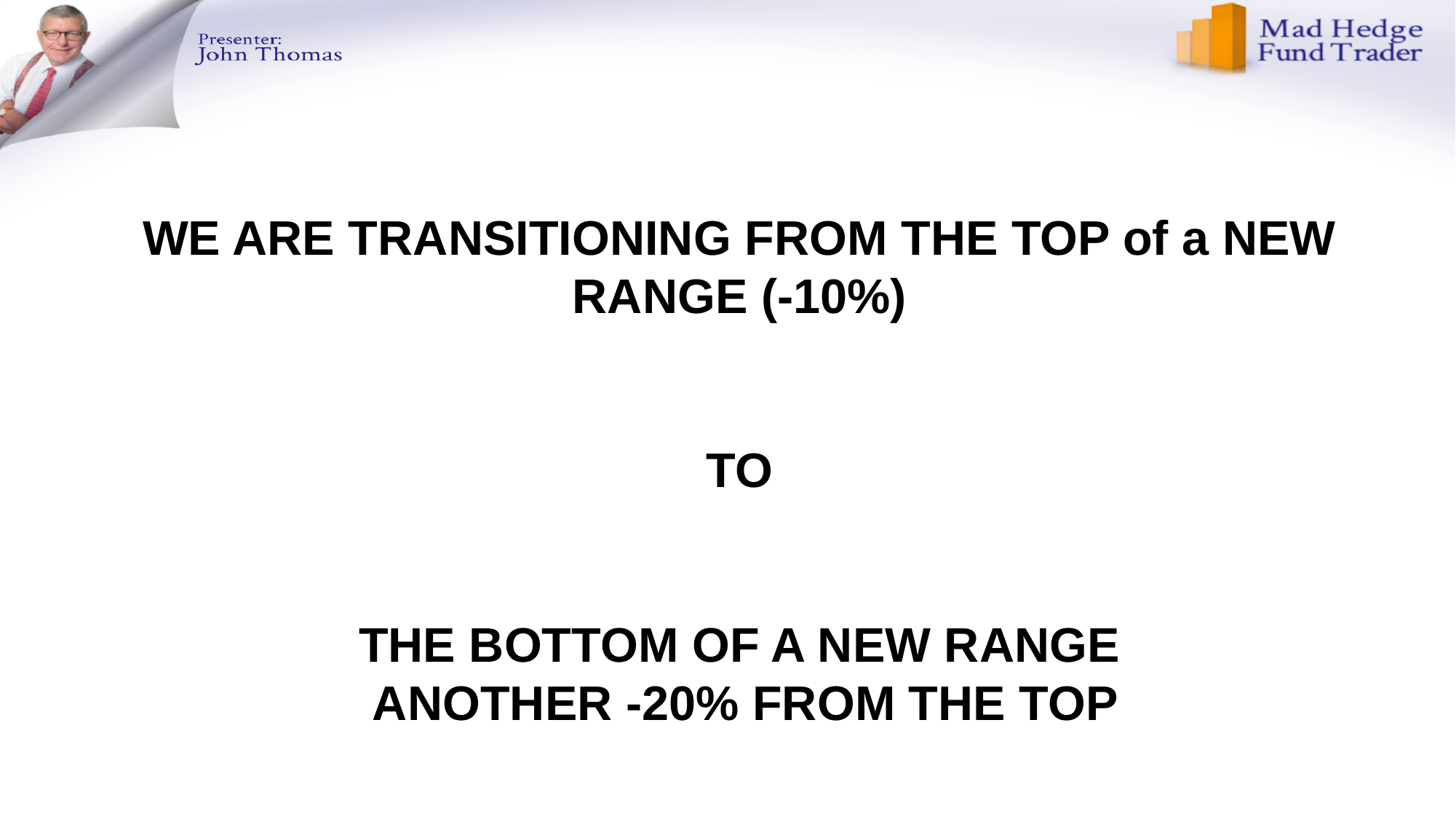

#
WE ARE TRANSITIONING FROM THE TOP of a NEW RANGE (-10%)
TO
THE BOTTOM OF A NEW RANGE
 ANOTHER -20% FROM THE TOP